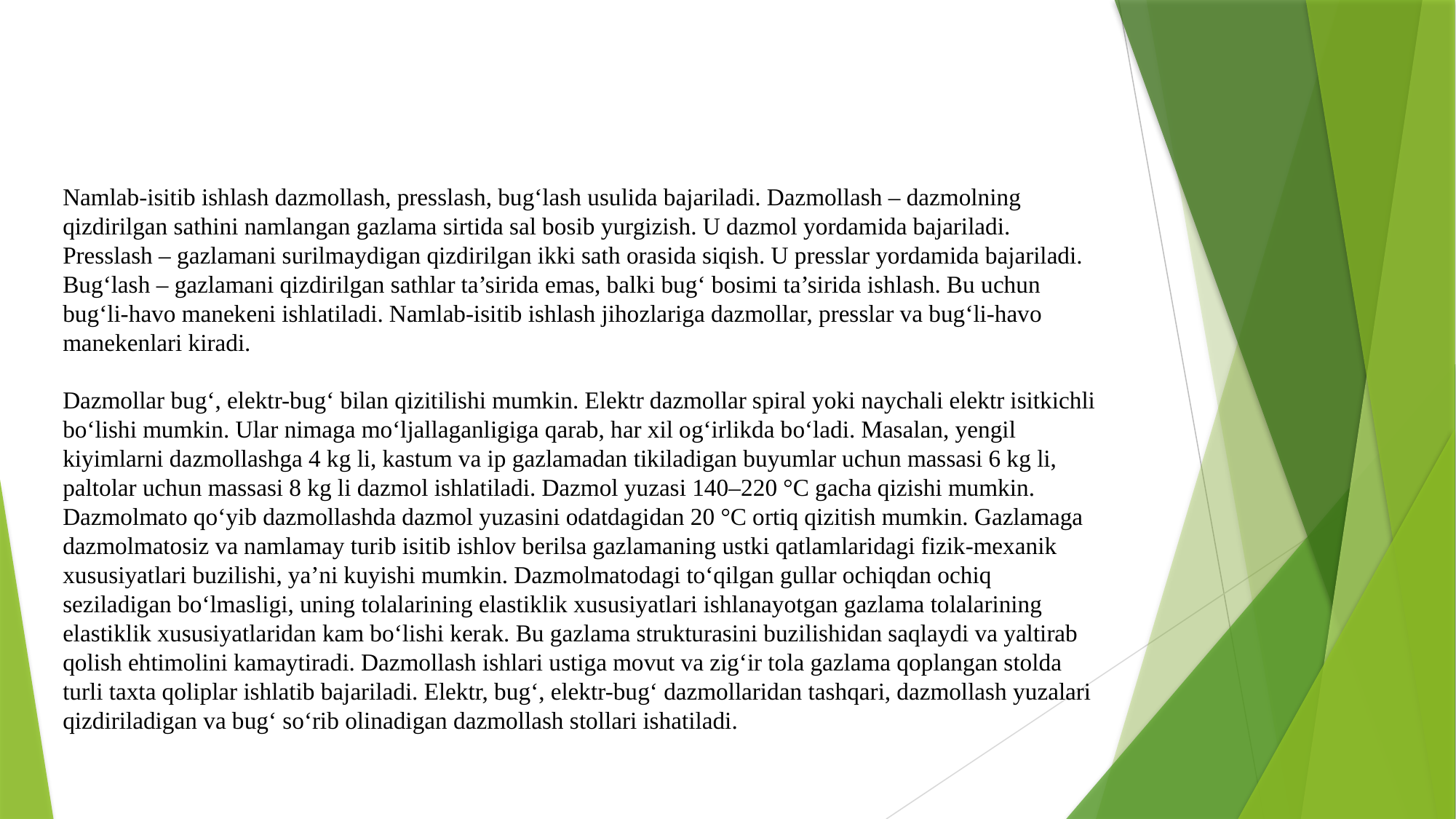

Namlab-isitib ishlash dazmollash, presslash, bug‘lash usulida bajariladi. Dazmollash – dazmolning qizdirilgan sathini namlangan gazlama sirtida sal bosib yurgizish. U dazmol yordamida bajariladi. Presslash – gazlamani surilmaydigan qizdirilgan ikki sath orasida siqish. U presslar yordamida bajariladi. Bug‘lash – gazlamani qizdirilgan sathlar ta’sirida emas, balki bug‘ bosimi ta’sirida ishlash. Bu uchun bug‘li-havo manekeni ishlatiladi. Namlab-isitib ishlash jihozlariga dazmollar, presslar va bug‘li-havo manekenlari kiradi.

Dazmollar bug‘, elektr-bug‘ bilan qizitilishi mumkin. Elektr dazmollar spiral yoki naychali elektr isitkichli bo‘lishi mumkin. Ular nimaga mo‘ljallaganligiga qarab, har xil og‘irlikda bo‘ladi. Masalan, yengil kiyimlarni dazmollashga 4 kg li, kastum va ip gazlamadan tikiladigan buyumlar uchun massasi 6 kg li, paltolar uchun massasi 8 kg li dazmol ishlatiladi. Dazmol yuzasi 140–220 °C gacha qizishi mumkin. Dazmolmato qo‘yib dazmollashda dazmol yuzasini odatdagidan 20 °C ortiq qizitish mumkin. Gazlamaga dazmolmatosiz va namlamay turib isitib ishlov berilsa gazlamaning ustki qatlamlaridagi fizik-mexanik xususiyatlari buzilishi, ya’ni kuyishi mumkin. Dazmolmatodagi to‘qilgan gullar ochiqdan ochiq seziladigan bo‘lmasligi, uning tolalarining elastiklik xususiyatlari ishlanayotgan gazlama tolalarining elastiklik xususiyatlaridan kam bo‘lishi kerak. Bu gazlama strukturasini buzilishidan saqlaydi va yaltirab qolish ehtimolini kamaytiradi. Dazmollash ishlari ustiga movut va zig‘ir tola gazlama qoplangan stolda turli taxta qoliplar ishlatib bajariladi. Elektr, bug‘, elektr-bug‘ dazmollaridan tashqari, dazmollash yuzalari qizdiriladigan va bug‘ so‘rib olinadigan dazmollash stollari ishatiladi.